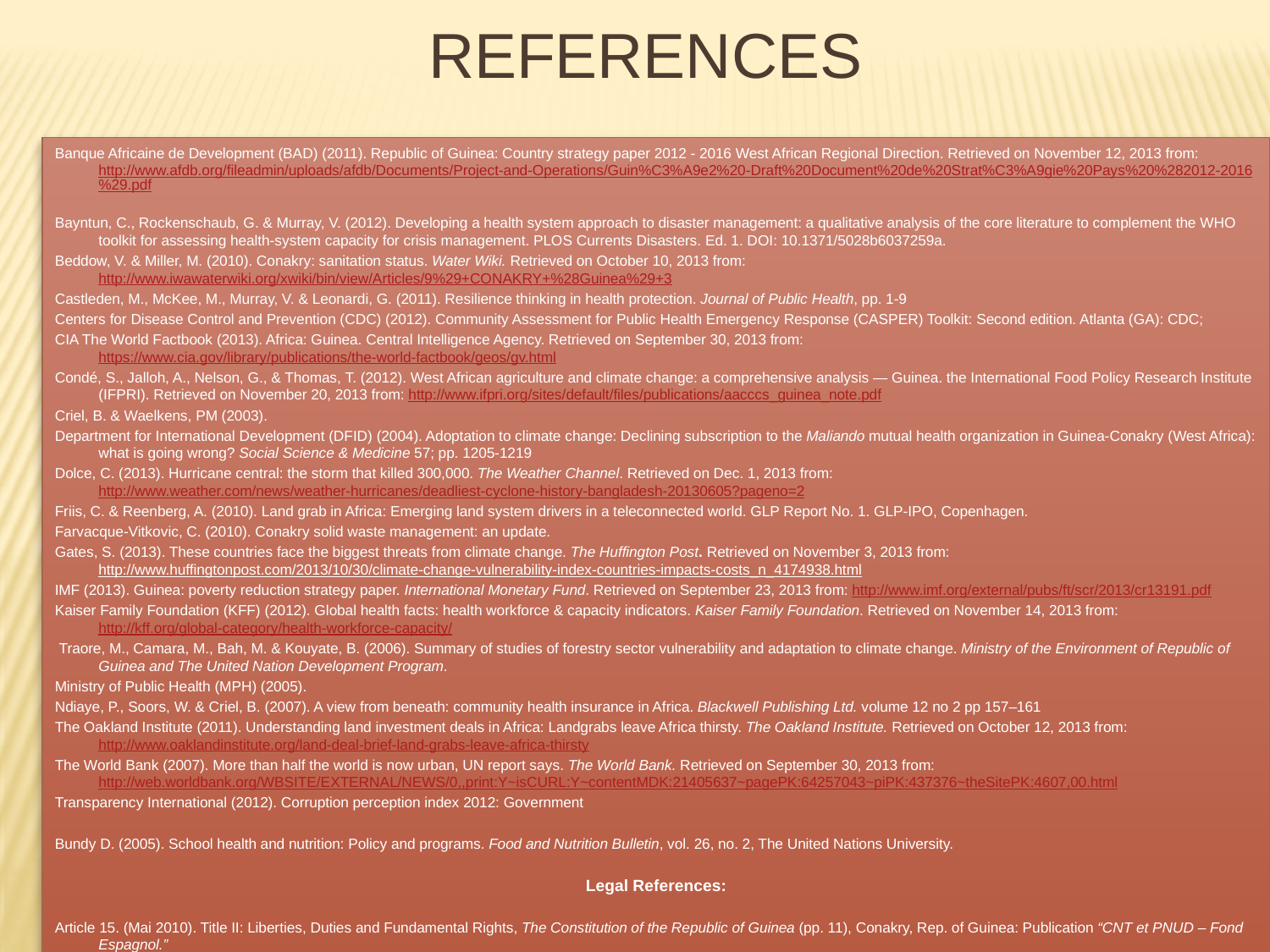

# References
Banque Africaine de Development (BAD) (2011). Republic of Guinea: Country strategy paper 2012 - 2016 West African Regional Direction. Retrieved on November 12, 2013 from: http://www.afdb.org/fileadmin/uploads/afdb/Documents/Project-and-Operations/Guin%C3%A9e2%20-Draft%20Document%20de%20Strat%C3%A9gie%20Pays%20%282012-2016%29.pdf
Bayntun, C., Rockenschaub, G. & Murray, V. (2012). Developing a health system approach to disaster management: a qualitative analysis of the core literature to complement the WHO toolkit for assessing health-system capacity for crisis management. PLOS Currents Disasters. Ed. 1. DOI: 10.1371/5028b6037259a.
Beddow, V. & Miller, M. (2010). Conakry: sanitation status. Water Wiki. Retrieved on October 10, 2013 from: http://www.iwawaterwiki.org/xwiki/bin/view/Articles/9%29+CONAKRY+%28Guinea%29+3
Castleden, M., McKee, M., Murray, V. & Leonardi, G. (2011). Resilience thinking in health protection. Journal of Public Health, pp. 1-9
Centers for Disease Control and Prevention (CDC) (2012). Community Assessment for Public Health Emergency Response (CASPER) Toolkit: Second edition. Atlanta (GA): CDC;
CIA The World Factbook (2013). Africa: Guinea. Central Intelligence Agency. Retrieved on September 30, 2013 from: https://www.cia.gov/library/publications/the-world-factbook/geos/gv.html
Condé, S., Jalloh, A., Nelson, G., & Thomas, T. (2012). West African agriculture and climate change: a comprehensive analysis — Guinea. the International Food Policy Research Institute (IFPRI). Retrieved on November 20, 2013 from: http://www.ifpri.org/sites/default/files/publications/aacccs_guinea_note.pdf
Criel, B. & Waelkens, PM (2003).
Department for International Development (DFID) (2004). Adoptation to climate change: Declining subscription to the Maliando mutual health organization in Guinea-Conakry (West Africa): what is going wrong? Social Science & Medicine 57; pp. 1205-1219
Dolce, C. (2013). Hurricane central: the storm that killed 300,000. The Weather Channel. Retrieved on Dec. 1, 2013 from: http://www.weather.com/news/weather-hurricanes/deadliest-cyclone-history-bangladesh-20130605?pageno=2
Friis, C. & Reenberg, A. (2010). Land grab in Africa: Emerging land system drivers in a teleconnected world. GLP Report No. 1. GLP-IPO, Copenhagen.
Farvacque-Vitkovic, C. (2010). Conakry solid waste management: an update.
Gates, S. (2013). These countries face the biggest threats from climate change. The Huffington Post. Retrieved on November 3, 2013 from: http://www.huffingtonpost.com/2013/10/30/climate-change-vulnerability-index-countries-impacts-costs_n_4174938.html
IMF (2013). Guinea: poverty reduction strategy paper. International Monetary Fund. Retrieved on September 23, 2013 from: http://www.imf.org/external/pubs/ft/scr/2013/cr13191.pdf
Kaiser Family Foundation (KFF) (2012). Global health facts: health workforce & capacity indicators. Kaiser Family Foundation. Retrieved on November 14, 2013 from: http://kff.org/global-category/health-workforce-capacity/
 Traore, M., Camara, M., Bah, M. & Kouyate, B. (2006). Summary of studies of forestry sector vulnerability and adaptation to climate change. Ministry of the Environment of Republic of Guinea and The United Nation Development Program.
Ministry of Public Health (MPH) (2005).
Ndiaye, P., Soors, W. & Criel, B. (2007). A view from beneath: community health insurance in Africa. Blackwell Publishing Ltd. volume 12 no 2 pp 157–161
The Oakland Institute (2011). Understanding land investment deals in Africa: Landgrabs leave Africa thirsty. The Oakland Institute. Retrieved on October 12, 2013 from: http://www.oaklandinstitute.org/land-deal-brief-land-grabs-leave-africa-thirsty
The World Bank (2007). More than half the world is now urban, UN report says. The World Bank. Retrieved on September 30, 2013 from: http://web.worldbank.org/WBSITE/EXTERNAL/NEWS/0,,print:Y~isCURL:Y~contentMDK:21405637~pagePK:64257043~piPK:437376~theSitePK:4607,00.html
Transparency International (2012). Corruption perception index 2012: Government

Bundy D. (2005). School health and nutrition: Policy and programs. Food and Nutrition Bulletin, vol. 26, no. 2, The United Nations University.

Legal References:

Article 15. (Mai 2010). Title II: Liberties, Duties and Fundamental Rights, The Constitution of the Republic of Guinea (pp. 11), Conakry, Rep. of Guinea: Publication “CNT et PNUD – Fond Espagnol.”